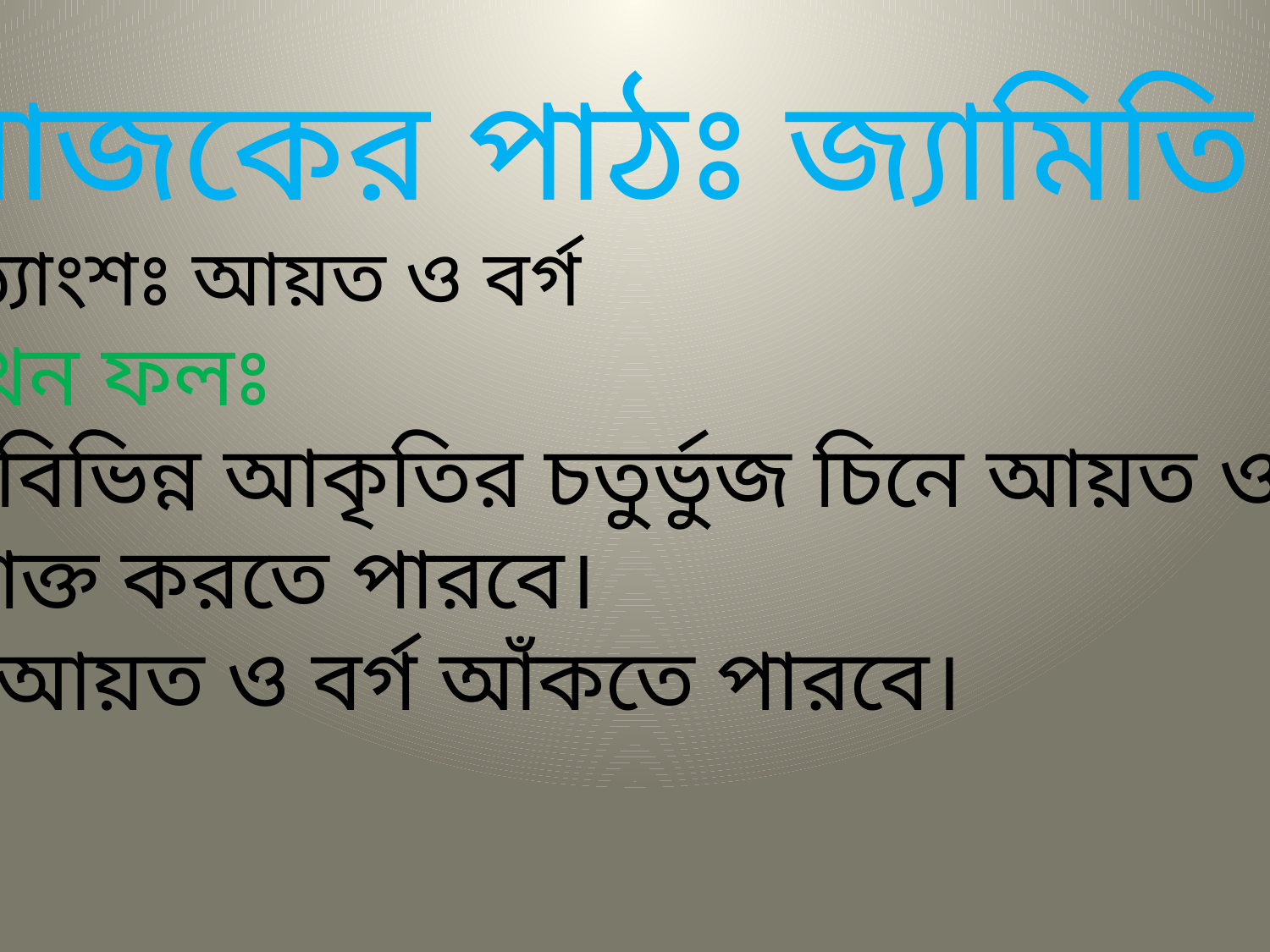

আজকের পাঠঃ জ্যামিতি
পাঠ্যাংশঃ আয়ত ও বর্গ
শিখন ফলঃ
১। বিভিন্ন আকৃতির চতুর্ভুজ চিনে আয়ত ও বর্গ
শনাক্ত করতে পারবে।
২। আয়ত ও বর্গ আঁকতে পারবে।